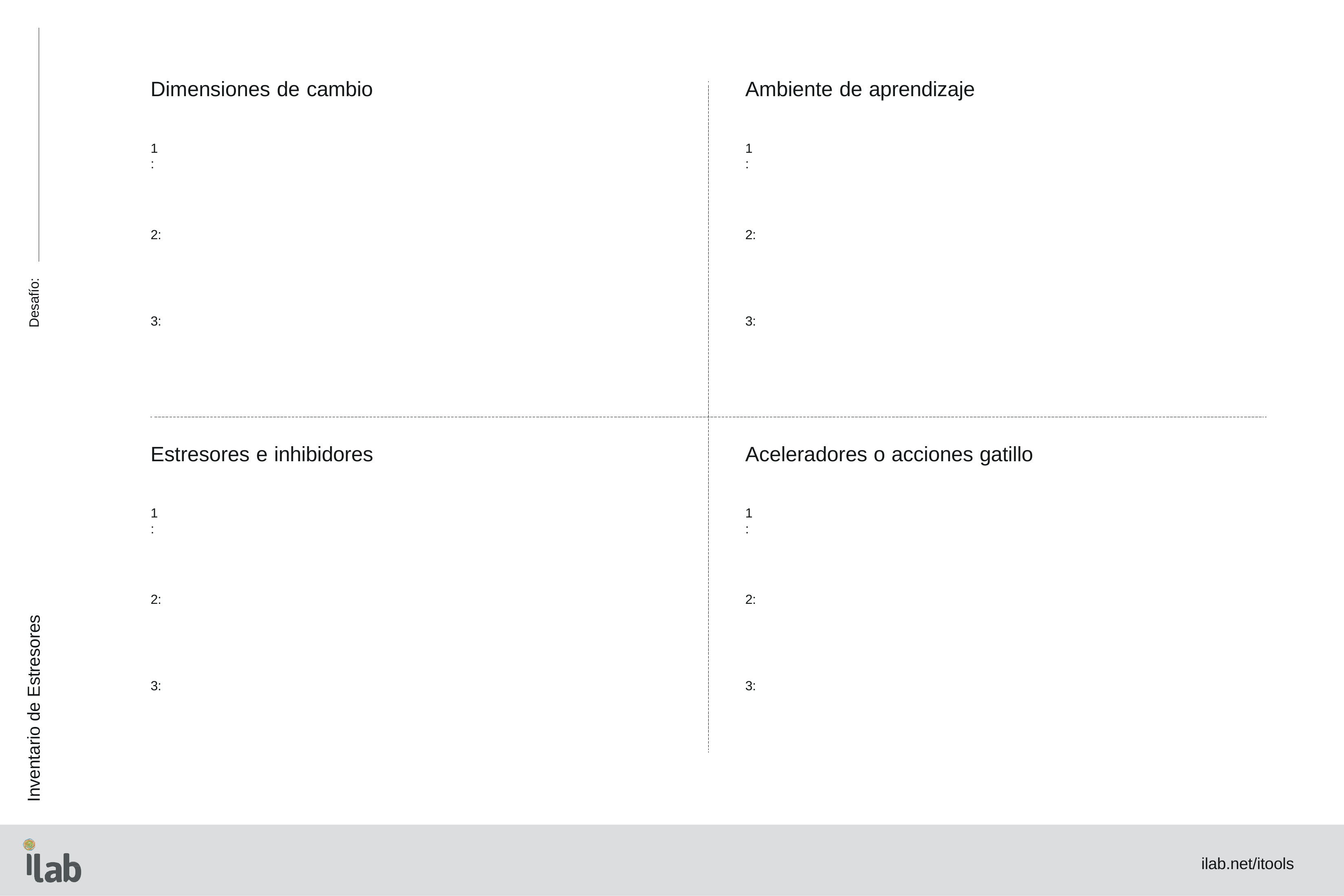

Dimensiones de cambio
Ambiente de aprendizaje

1:
1:
2:
2:
Desafío:
3:
3:
Estresores e inhibidores
Aceleradores o acciones gatillo
1:
1:
2:
2:
Inventario de Estresores
3:
3:
ilab.net/itools